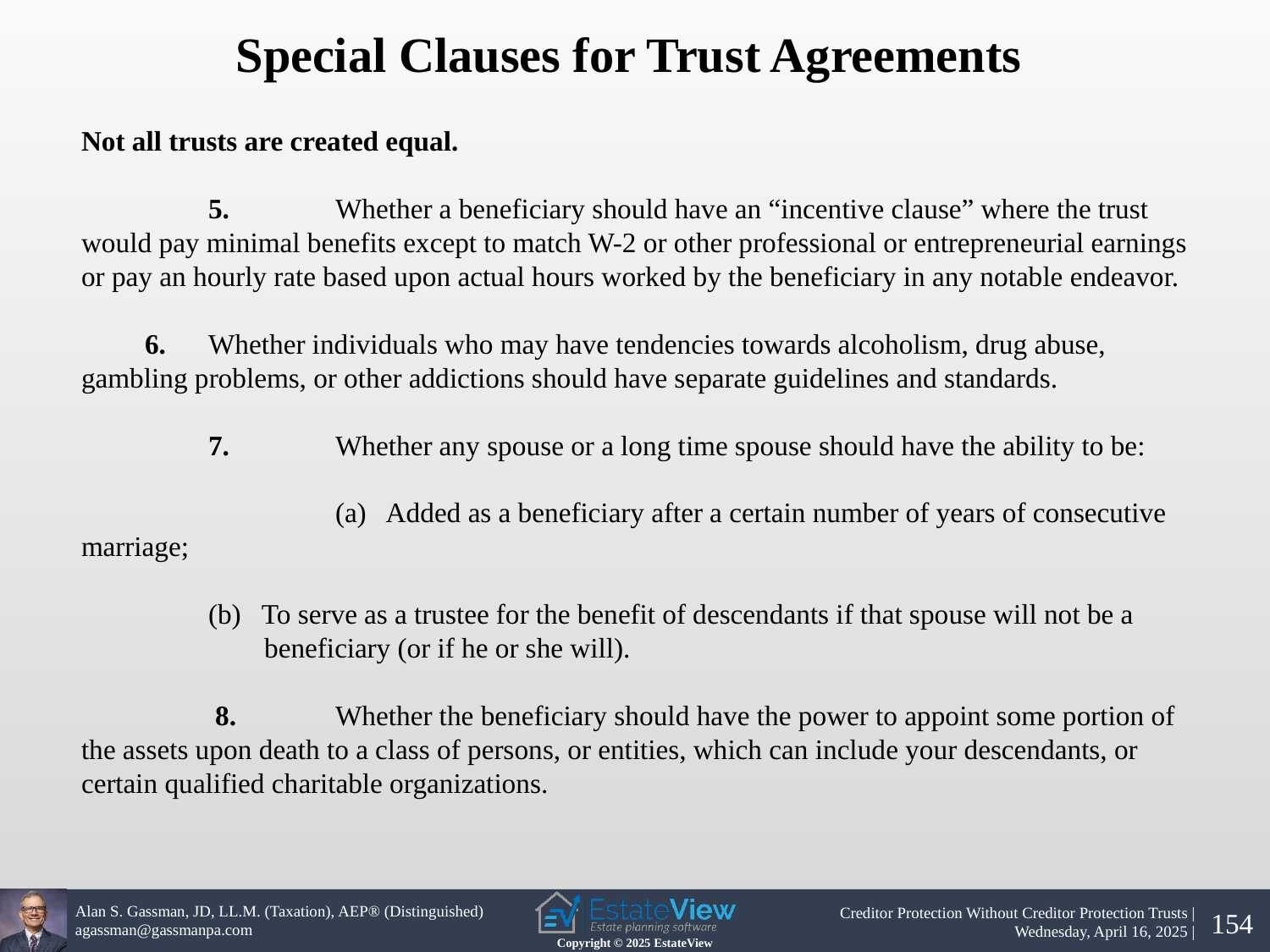

Special Clauses for Trust Agreements
Not all trusts are created equal.

	5.	Whether a beneficiary should have an “incentive clause” where the trust would pay minimal benefits except to match W-2 or other professional or entrepreneurial earnings or pay an hourly rate based upon actual hours worked by the beneficiary in any notable endeavor.

6.	Whether individuals who may have tendencies towards alcoholism, drug abuse, gambling problems, or other addictions should have separate guidelines and standards.

	7.	Whether any spouse or a long time spouse should have the ability to be:

		(a)   Added as a beneficiary after a certain number of years of consecutive marriage;

(b)   To serve as a trustee for the benefit of descendants if that spouse will not be a 	 beneficiary (or if he or she will).

	 8.	Whether the beneficiary should have the power to appoint some portion of the assets upon death to a class of persons, or entities, which can include your descendants, or certain qualified charitable organizations.